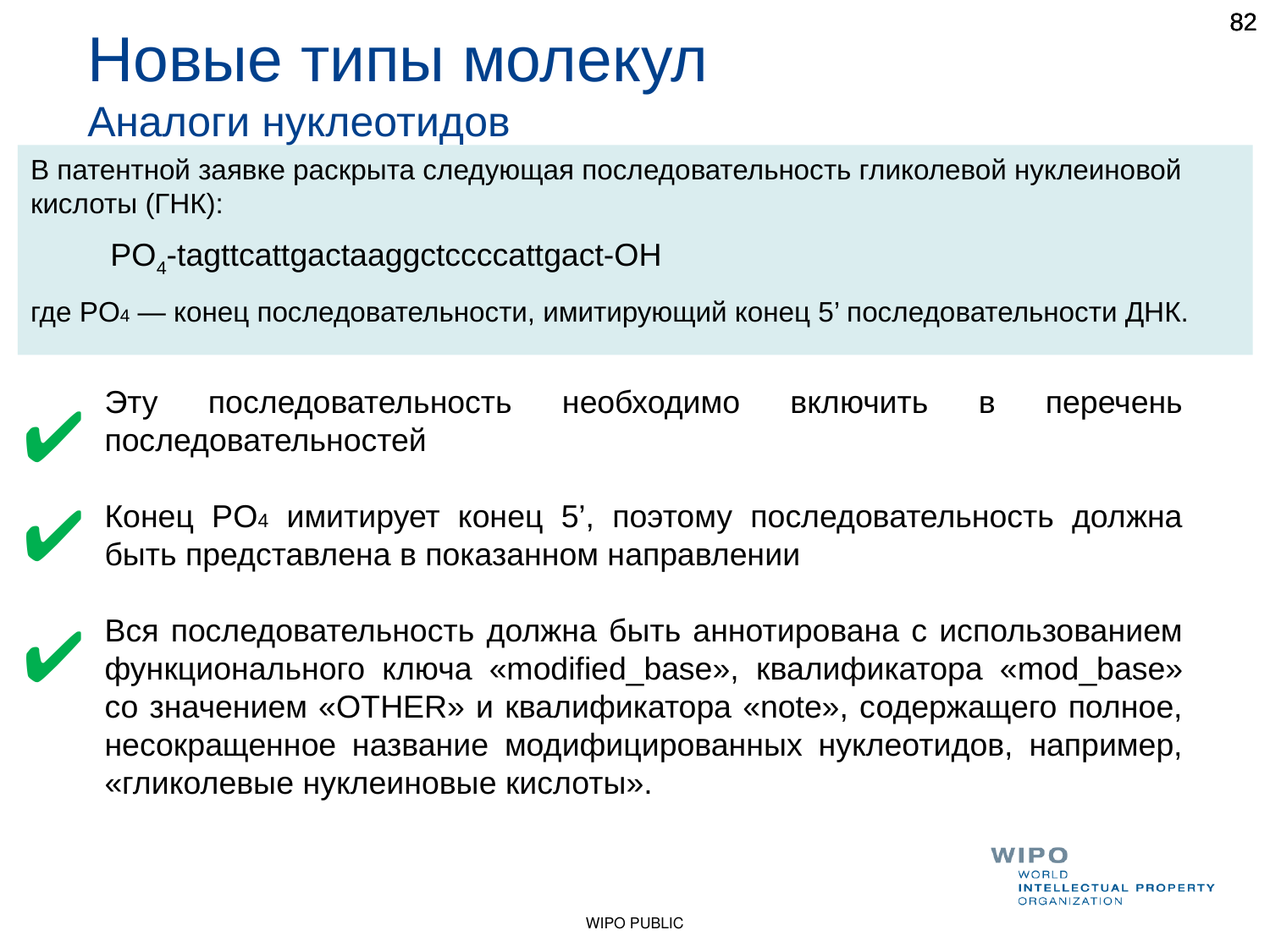

82
82
82
Новые типы молекул
Аналоги нуклеотидов

В патентной заявке раскрыта следующая последовательность гликолевой нуклеиновой кислоты (ГНК):
         PO4-tagttcattgactaaggctccccattgact-OH
где PO4 — конец последовательности, имитирующий конец 5’ последовательности ДНК.
Эту последовательность необходимо включить в перечень последовательностей

Конец PO4 имитирует конец 5’, поэтому последовательность должна быть представлена в показанном направлении

Вся последовательность должна быть аннотирована с использованием функционального ключа «modified_base», квалификатора «mod_base» со значением «OTHER» и квалификатора «note», содержащего полное, несокращенное название модифицированных нуклеотидов, например, «гликолевые нуклеиновые кислоты».
✔
✔
✔